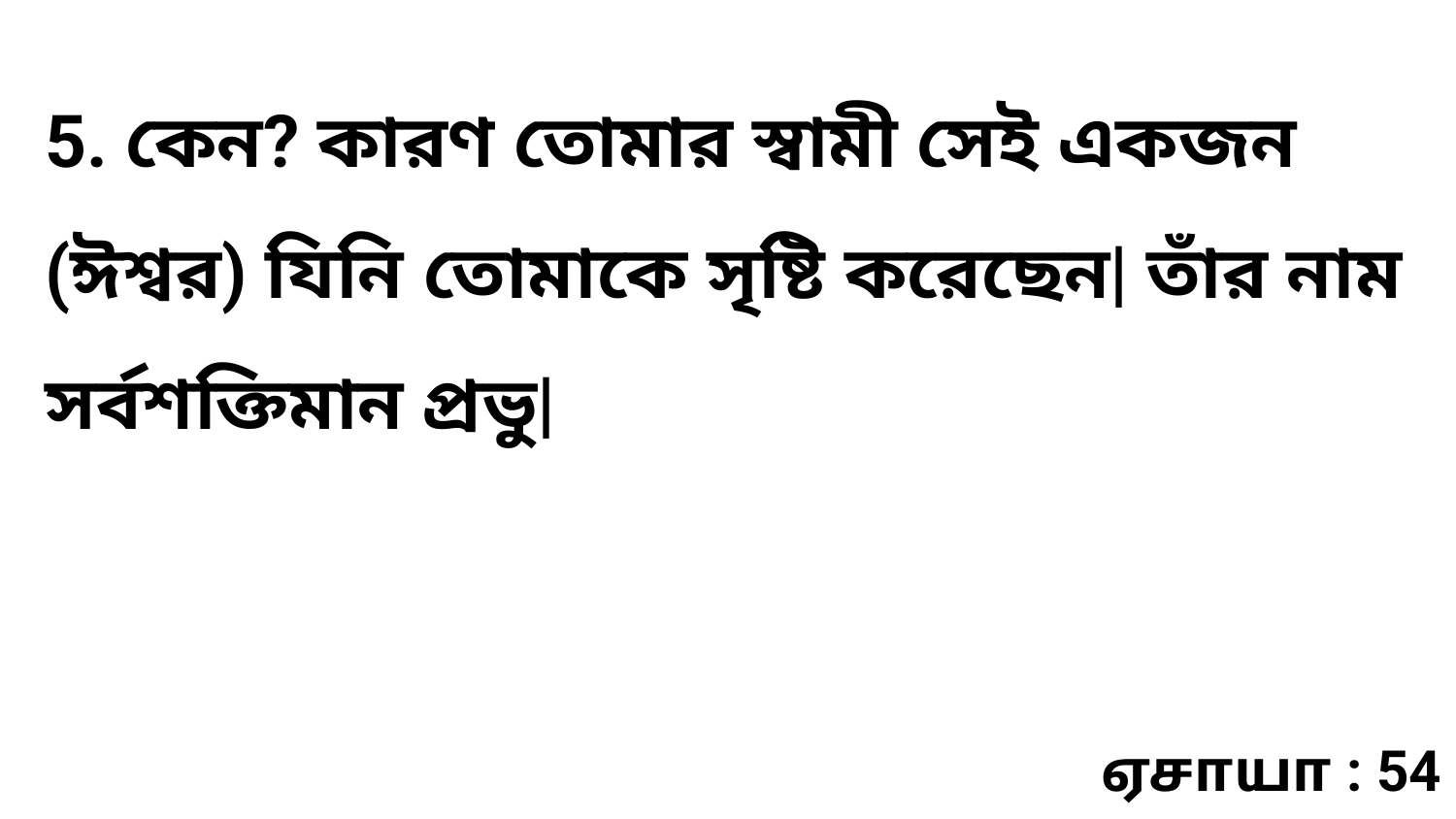

5. কেন? কারণ তোমার স্বামী সেই একজন (ঈশ্বর) যিনি তোমাকে সৃষ্টি করেছেন| তাঁর নাম সর্বশক্তিমান প্রভু|
ஏசாயா : 54